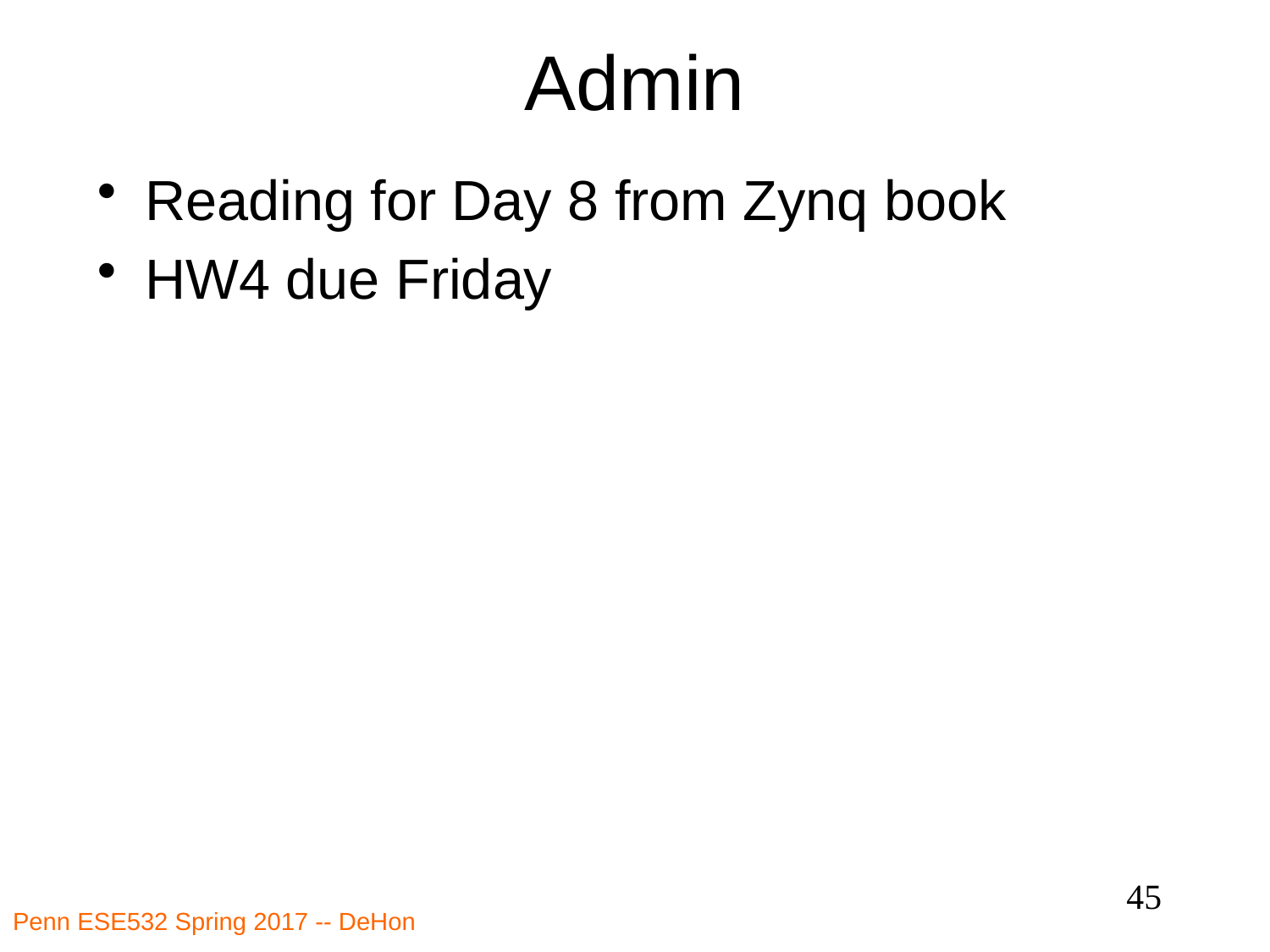

# Admin
Reading for Day 8 from Zynq book
HW4 due Friday
45
Penn ESE532 Spring 2017 -- DeHon